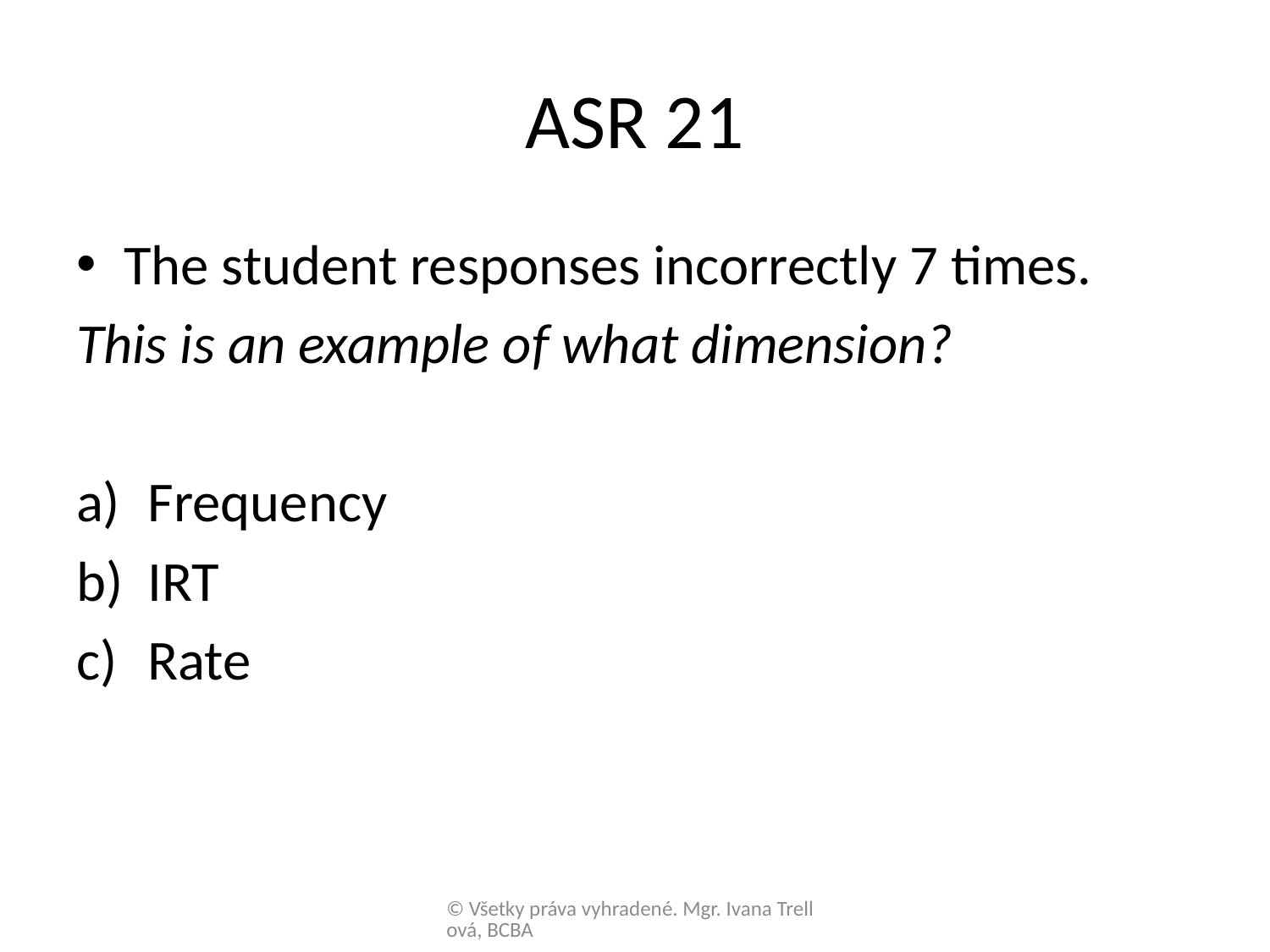

# ASR 21
The student responses incorrectly 7 times.
This is an example of what dimension?

Frequency
IRT
Rate

© Všetky práva vyhradené. Mgr. Ivana Trellová, BCBA